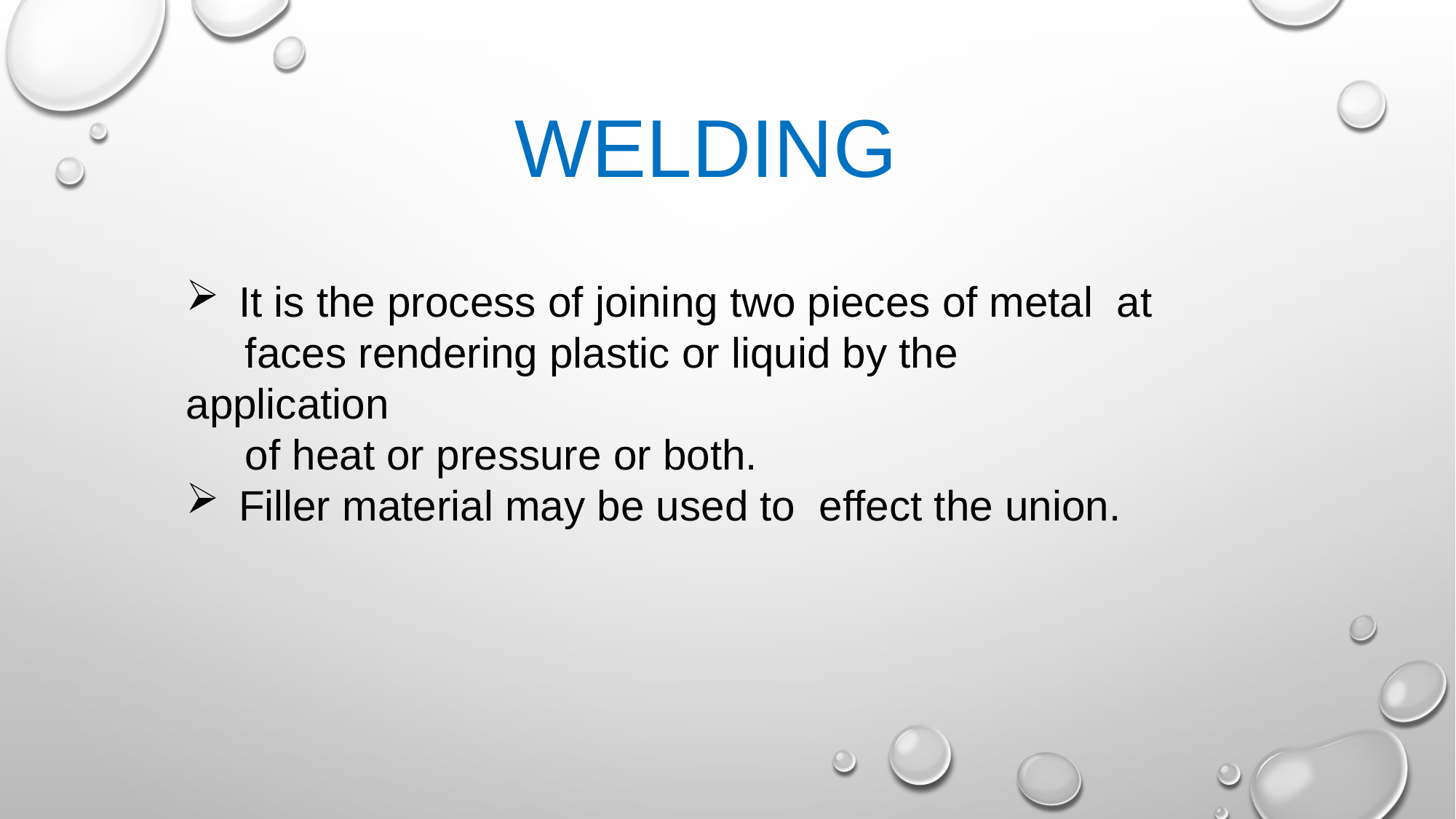

WELDING
 It is the process of joining two pieces of metal  at
     faces rendering plastic or liquid by the application
     of heat or pressure or both.
 Filler material may be used to  effect the union.